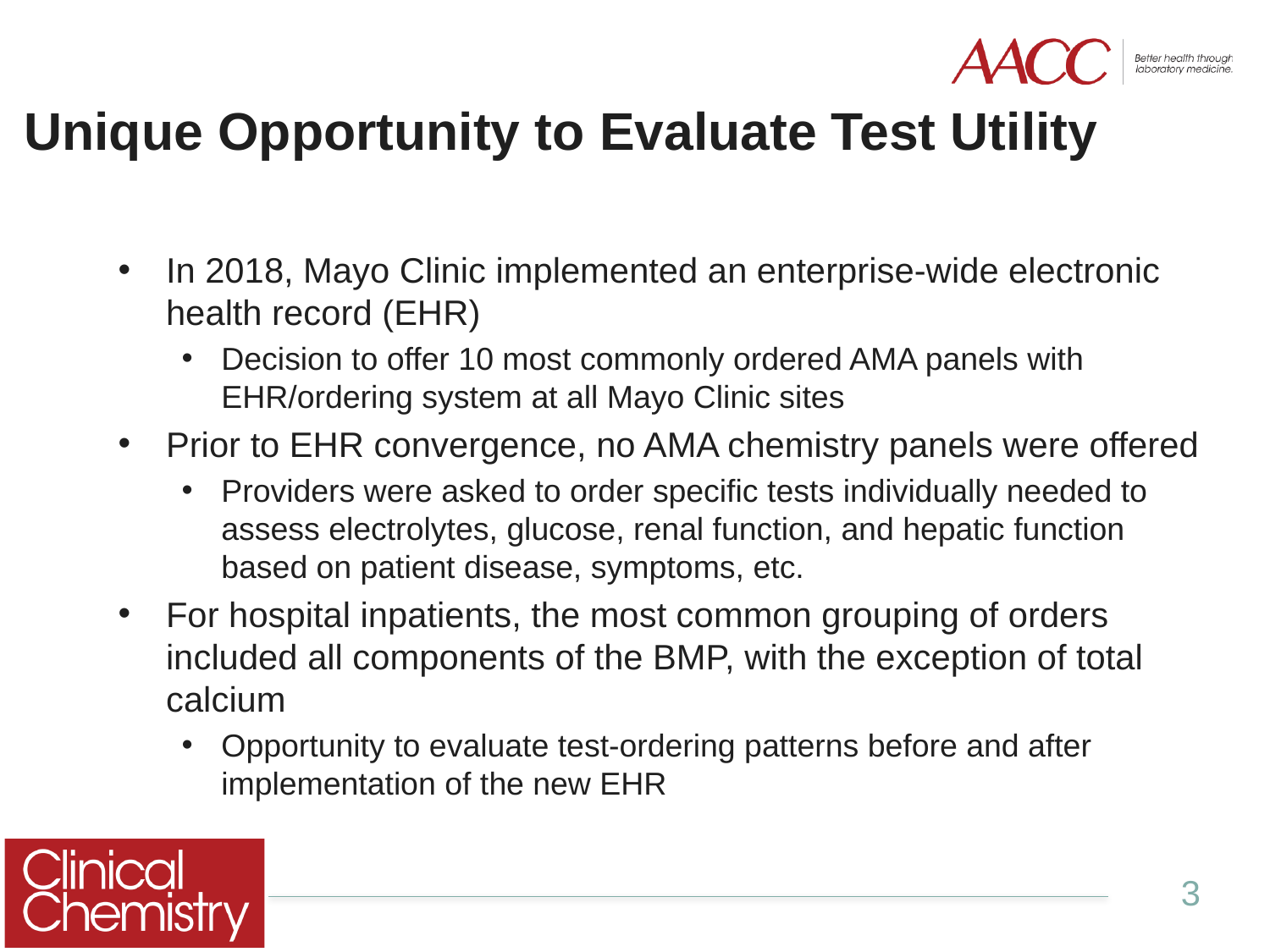

# Unique Opportunity to Evaluate Test Utility
In 2018, Mayo Clinic implemented an enterprise-wide electronic health record (EHR)
Decision to offer 10 most commonly ordered AMA panels with EHR/ordering system at all Mayo Clinic sites
Prior to EHR convergence, no AMA chemistry panels were offered
Providers were asked to order specific tests individually needed to assess electrolytes, glucose, renal function, and hepatic function based on patient disease, symptoms, etc.
For hospital inpatients, the most common grouping of orders included all components of the BMP, with the exception of total calcium
Opportunity to evaluate test-ordering patterns before and after implementation of the new EHR
3